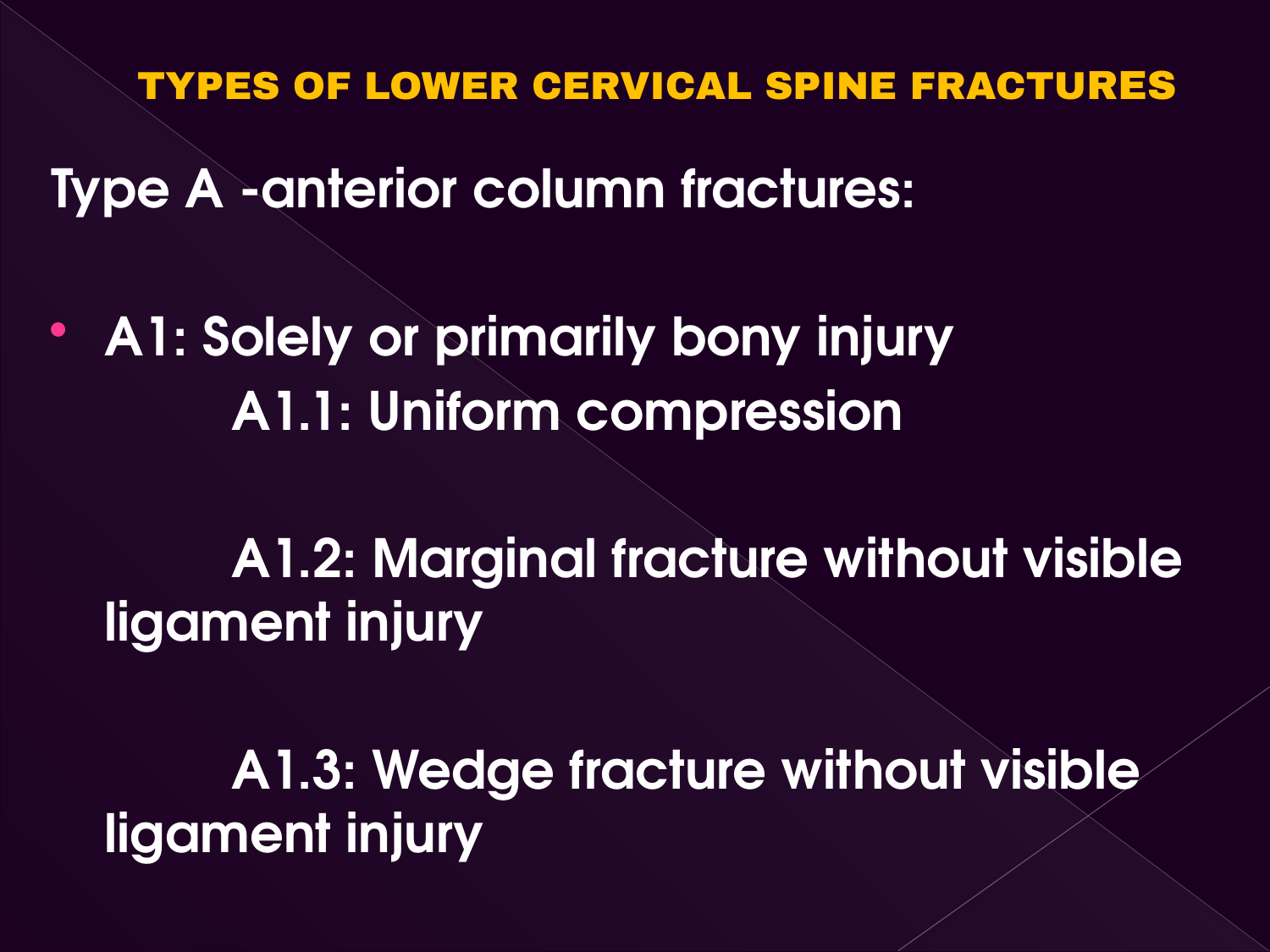

# TYPES OF LOWER CERVICAL SPINE FRACTURES
Type A -anterior column fractures:

A1: Solely or primarily bony injury
		A1.1: Uniform compression

		A1.2: Marginal fracture without visible ligament injury

		A1.3: Wedge fracture without visible ligament injury